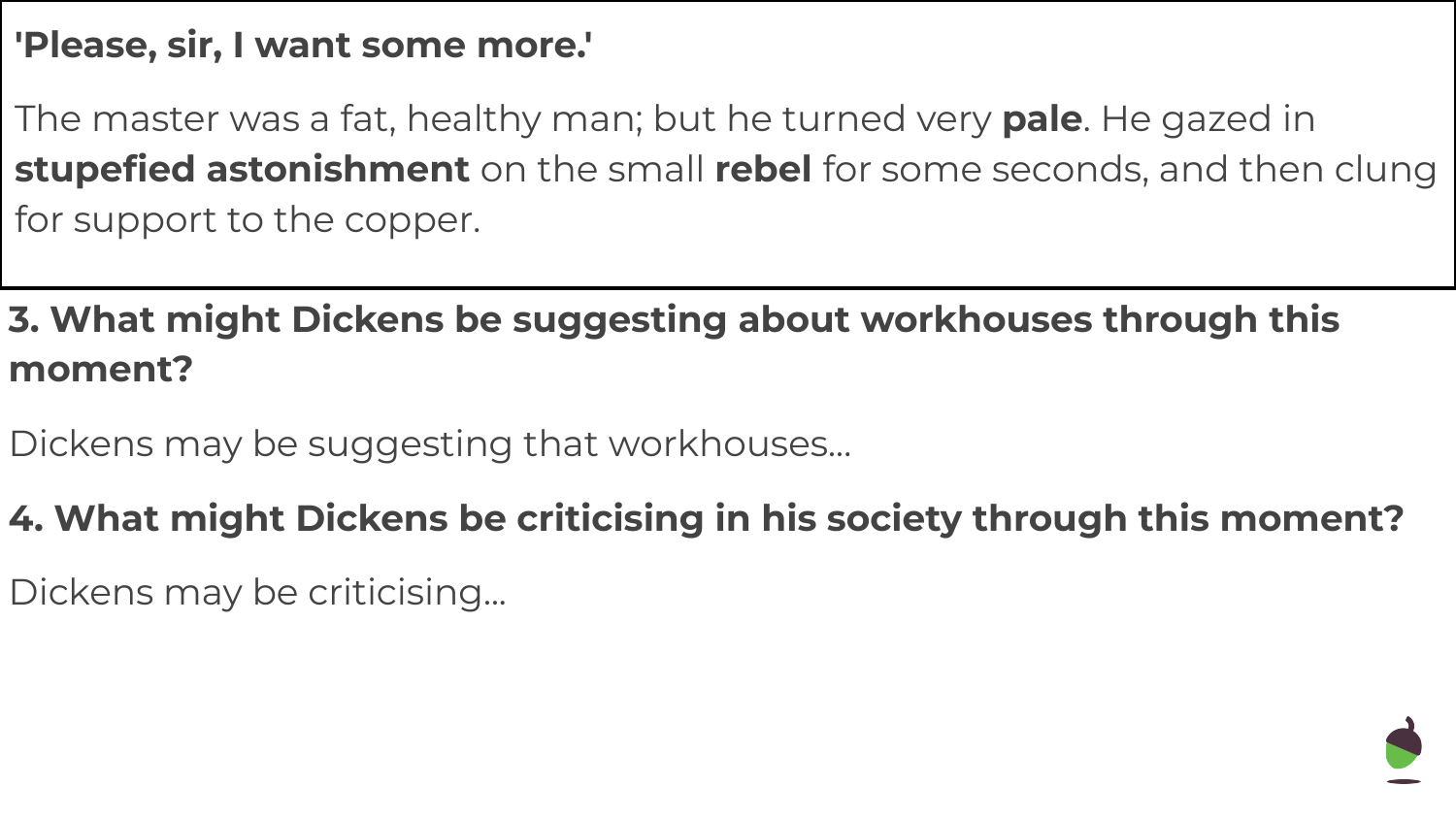

'Please, sir, I want some more.'
The master was a fat, healthy man; but he turned very pale. He gazed in stupefied astonishment on the small rebel for some seconds, and then clung for support to the copper.

3. What might Dickens be suggesting about workhouses through this moment?
Dickens may be suggesting that workhouses...
4. What might Dickens be criticising in his society through this moment?
Dickens may be criticising...